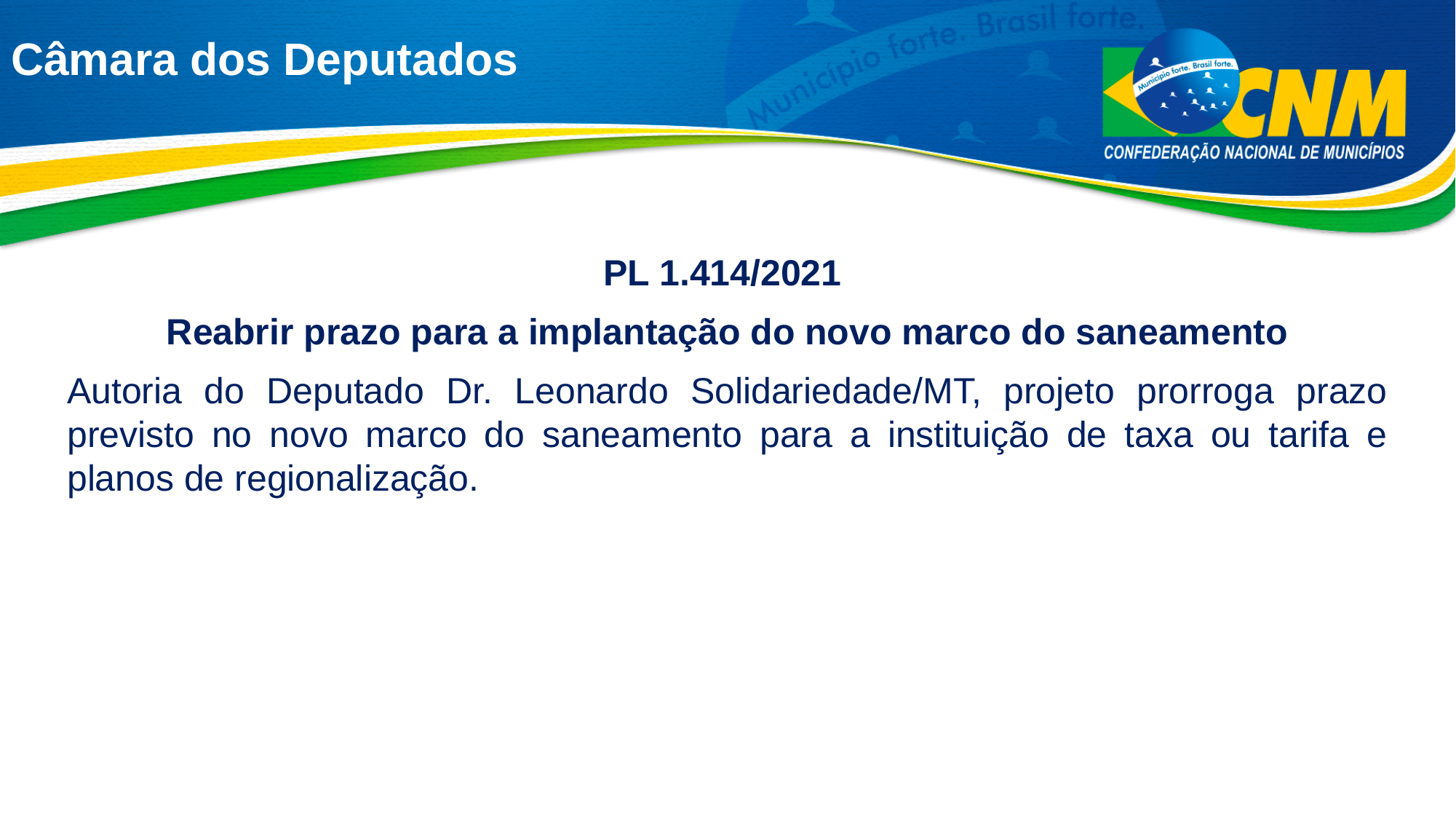

# Câmara dos Deputados
PL 1.414/2021
Reabrir prazo para a implantação do novo marco do saneamento
Autoria do Deputado Dr. Leonardo Solidariedade/MT, projeto prorroga prazo previsto no novo marco do saneamento para a instituição de taxa ou tarifa e planos de regionalização.